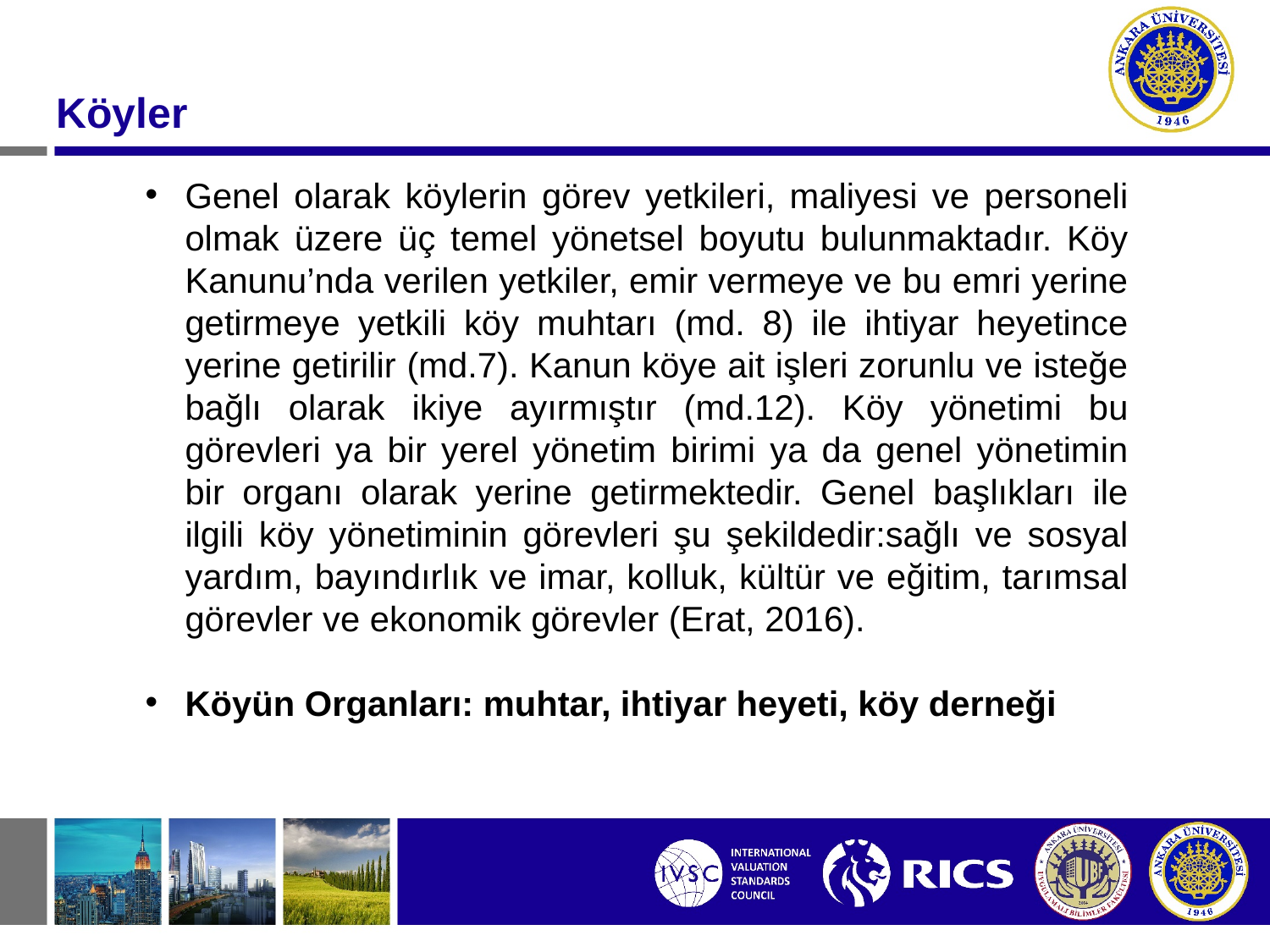

Köyler
Genel olarak köylerin görev yetkileri, maliyesi ve personeli olmak üzere üç temel yönetsel boyutu bulunmaktadır. Köy Kanunu’nda verilen yetkiler, emir vermeye ve bu emri yerine getirmeye yetkili köy muhtarı (md. 8) ile ihtiyar heyetince yerine getirilir (md.7). Kanun köye ait işleri zorunlu ve isteğe bağlı olarak ikiye ayırmıştır (md.12). Köy yönetimi bu görevleri ya bir yerel yönetim birimi ya da genel yönetimin bir organı olarak yerine getirmektedir. Genel başlıkları ile ilgili köy yönetiminin görevleri şu şekildedir:sağlı ve sosyal yardım, bayındırlık ve imar, kolluk, kültür ve eğitim, tarımsal görevler ve ekonomik görevler (Erat, 2016).

Köyün Organları: muhtar, ihtiyar heyeti, köy derneği